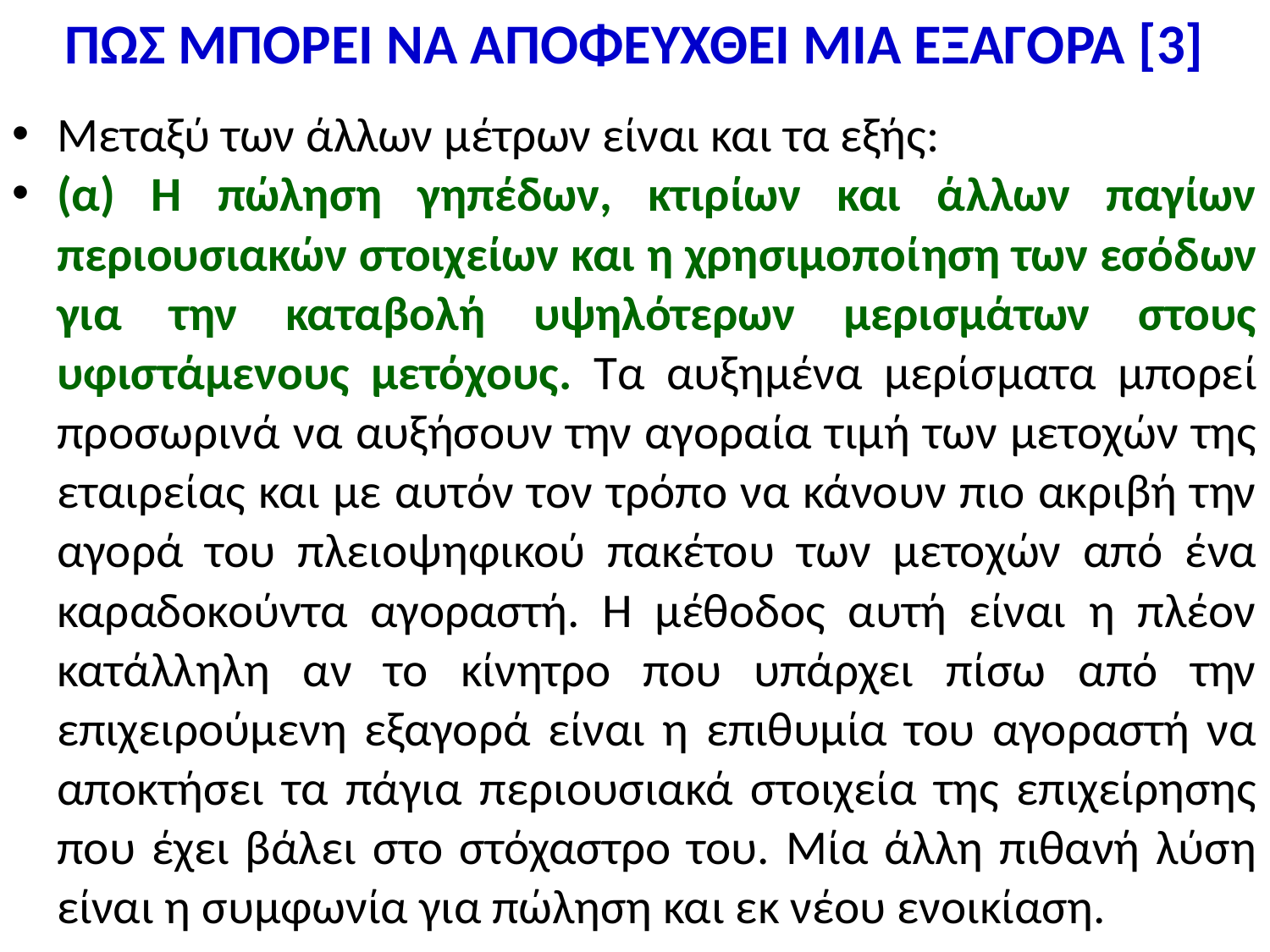

# ΠΩΣ ΜΠΟΡΕΙ ΝΑ ΑΠΟΦΕΥΧΘΕΙ ΜΙΑ ΕΞΑΓΟΡΑ [3]
Μεταξύ των άλλων μέτρων είναι και τα εξής:
(α) Η πώληση γηπέδων, κτιρίων και άλλων παγίων περιουσιακών στοιχείων και η χρησιμοποί­ηση των εσόδων για την καταβολή υψηλότερων μερισμάτων στους υφιστάμενους μετόχους. Τα αυξημένα μερίσματα μπορεί προσωρινά να αυξήσουν την αγοραία τιμή των μετοχών της εταιρείας και με αυτόν τον τρόπο να κάνουν πιο ακριβή την αγορά του πλειοψηφικού πακέτου των μετοχών από ένα καραδοκούντα αγοραστή. Η μέθοδος αυτή είναι η πλέον κατάλληλη αν το κίνητρο που υπάρχει πίσω από την επιχειρούμενη εξαγορά είναι η επιθυμία του αγοραστή να αποκτήσει τα πάγια περιουσιακά στοιχεία της επιχείρησης που έχει βάλει στο στόχαστρο του. Μία άλλη πιθανή λύση είναι η συμφωνία για πώληση και εκ νέου ενοικίαση.